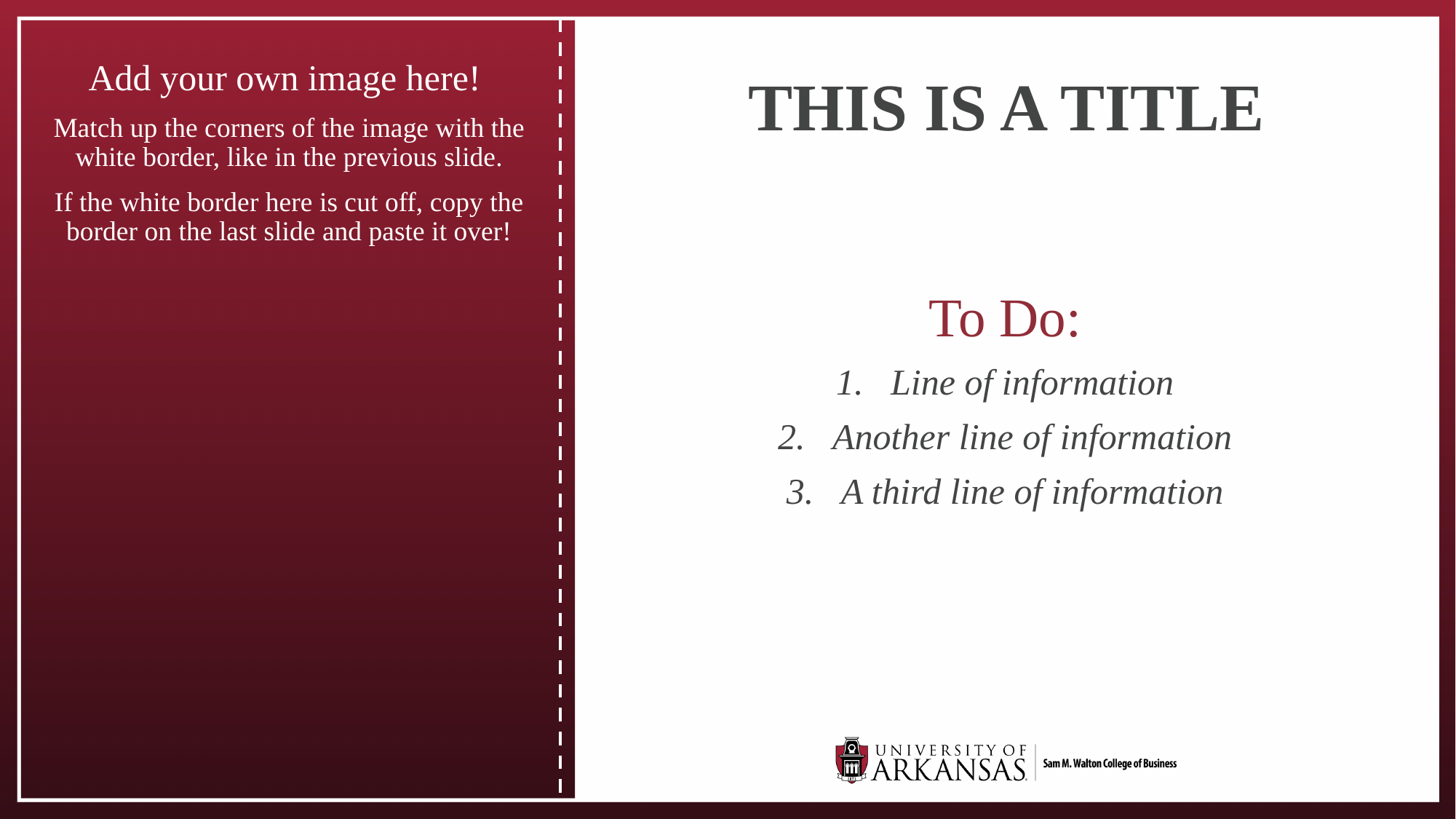

Add your own image here!
Match up the corners of the image with the white border, like in the previous slide.
If the white border here is cut off, copy the border on the last slide and paste it over!
# THIS IS A TITLE
To Do:
Line of information
Another line of information
A third line of information